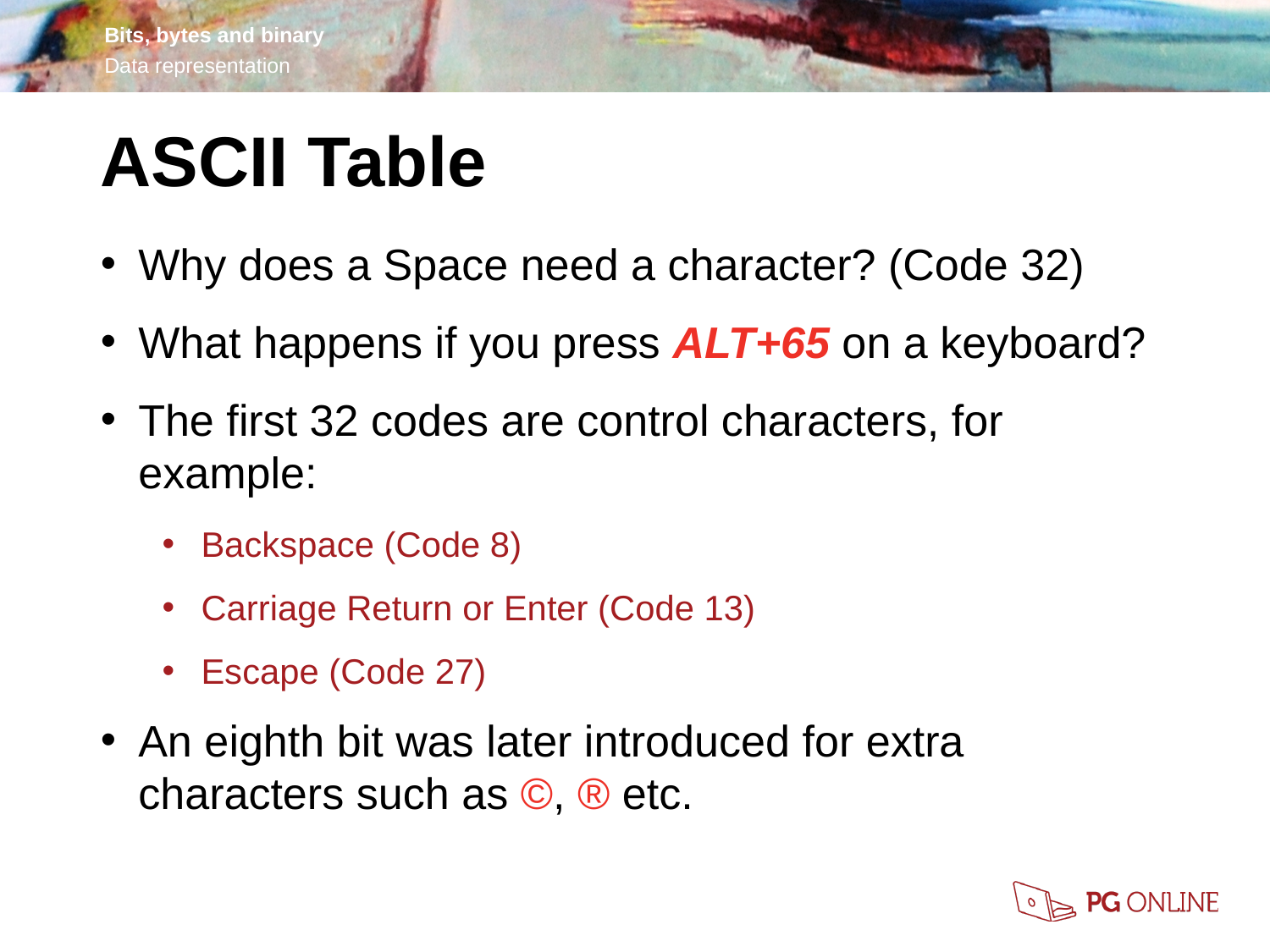

ASCII Table

Why does a Space need a character? (Code 32)
What happens if you press ALT+65 on a keyboard?
The first 32 codes are control characters, for example:
Backspace (Code 8)
Carriage Return or Enter (Code 13)
Escape (Code 27)
An eighth bit was later introduced for extra characters such as ©, ® etc.